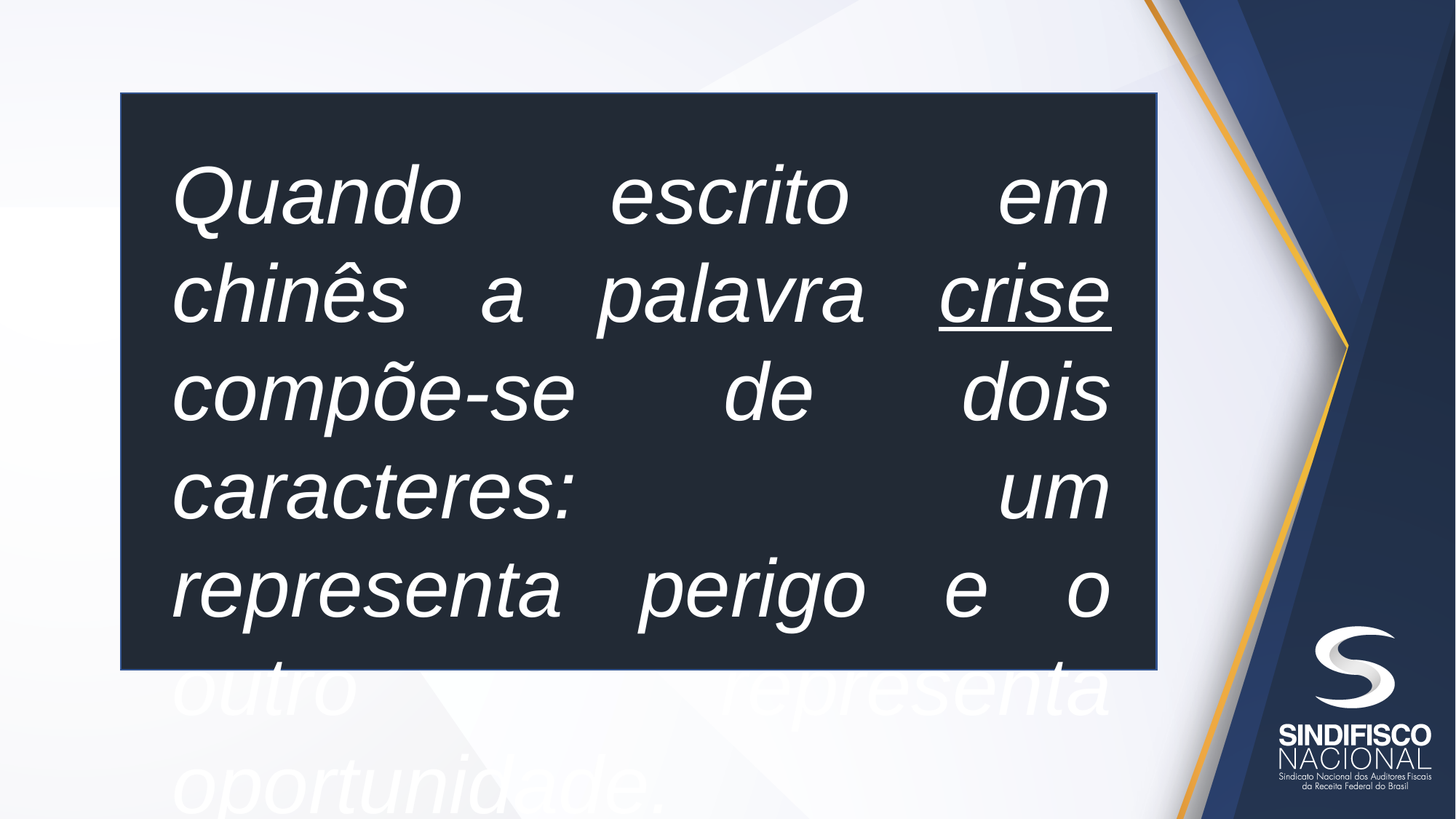

Quando escrito em chinês a palavra crise compõe-se de dois caracteres: um representa perigo e o outro representa oportunidade.

John Kennedy